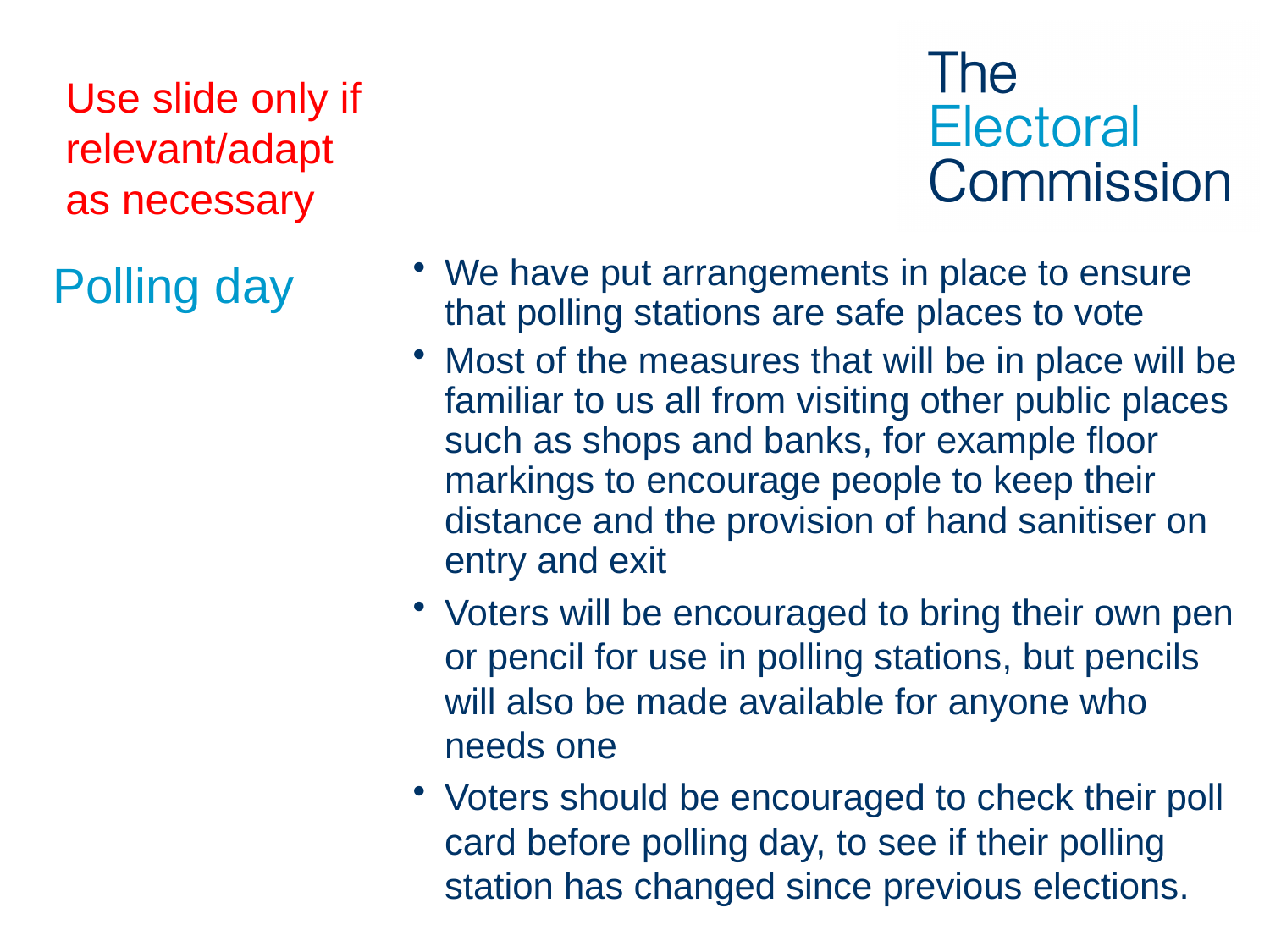

Use slide only if relevant/adapt as necessary
# Polling day
We have put arrangements in place to ensure that polling stations are safe places to vote
Most of the measures that will be in place will be familiar to us all from visiting other public places such as shops and banks, for example floor markings to encourage people to keep their distance and the provision of hand sanitiser on entry and exit
Voters will be encouraged to bring their own pen or pencil for use in polling stations, but pencils will also be made available for anyone who needs one
Voters should be encouraged to check their poll card before polling day, to see if their polling station has changed since previous elections.